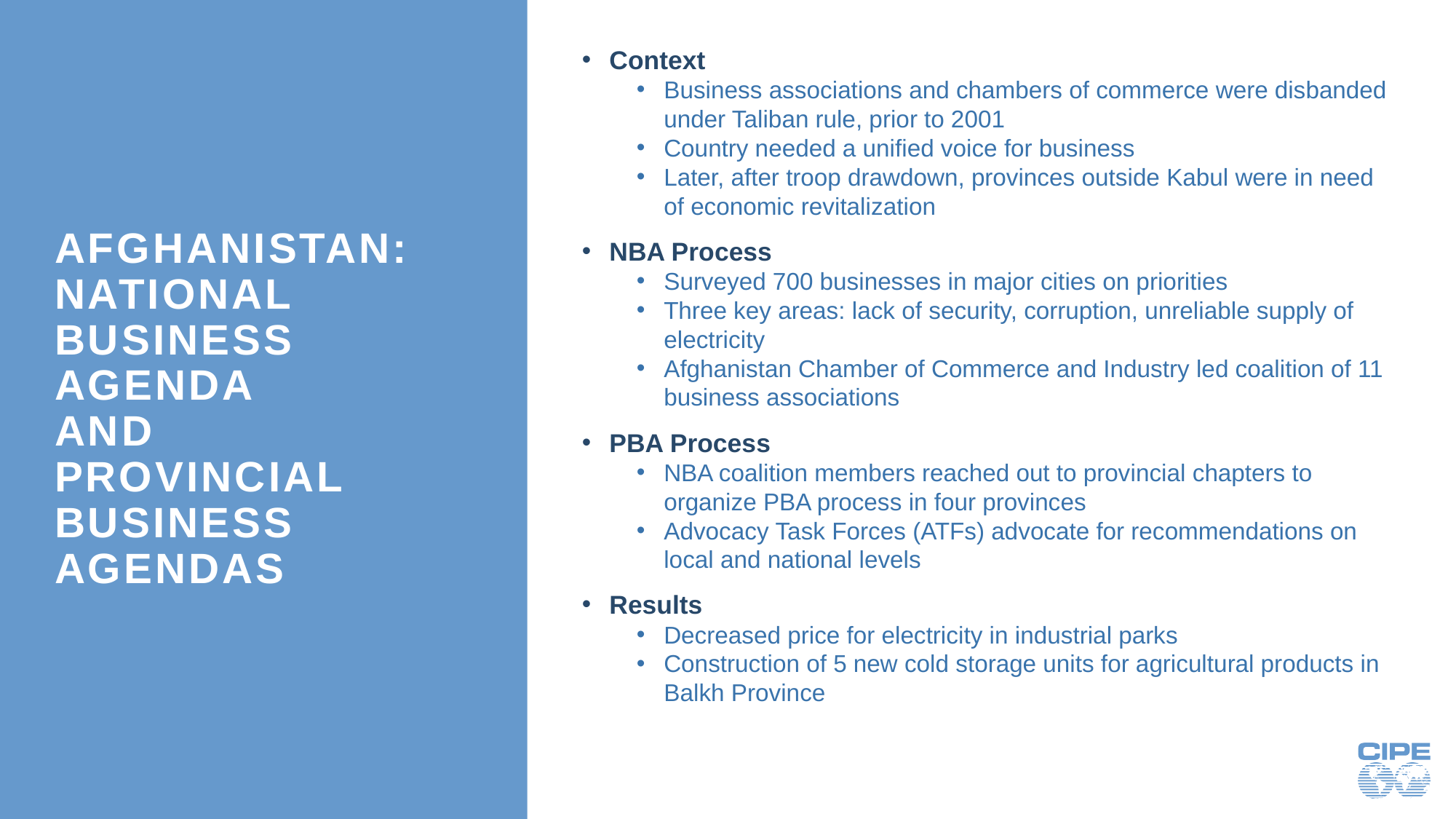

# Afghanistan: National Business agenda and Provincial business agendas
Context
Business associations and chambers of commerce were disbanded under Taliban rule, prior to 2001
Country needed a unified voice for business
Later, after troop drawdown, provinces outside Kabul were in need of economic revitalization
NBA Process
Surveyed 700 businesses in major cities on priorities
Three key areas: lack of security, corruption, unreliable supply of electricity
Afghanistan Chamber of Commerce and Industry led coalition of 11 business associations
PBA Process
NBA coalition members reached out to provincial chapters to organize PBA process in four provinces
Advocacy Task Forces (ATFs) advocate for recommendations on local and national levels
Results
Decreased price for electricity in industrial parks
Construction of 5 new cold storage units for agricultural products in Balkh Province